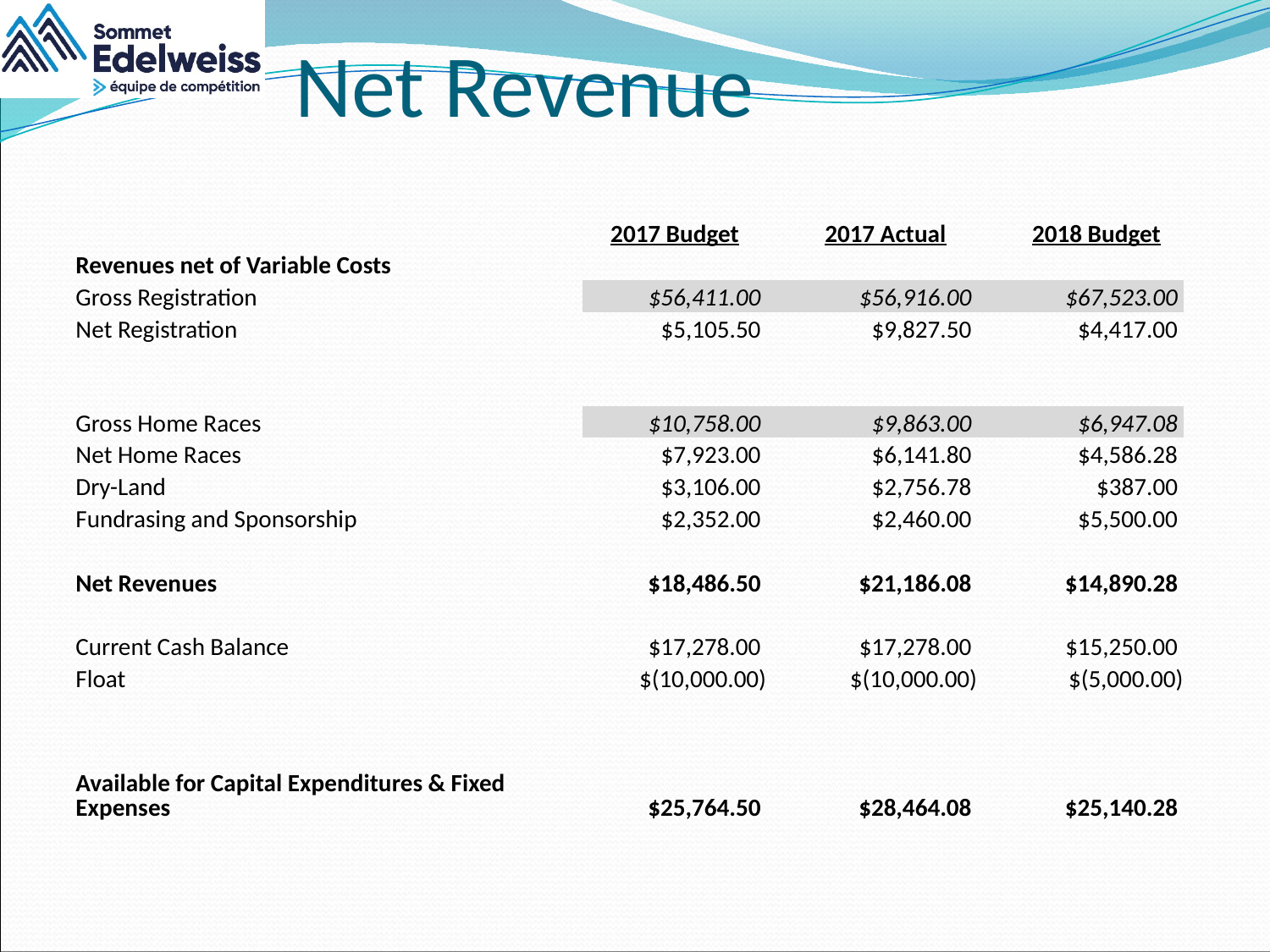

# Net Revenue
|  | 2017 Budget |  | 2017 Actual |  | 2018 Budget |
| --- | --- | --- | --- | --- | --- |
| Revenues net of Variable Costs |  |  |  |  |  |
| Gross Registration | $56,411.00 |  | $56,916.00 |  | $67,523.00 |
| Net Registration | $5,105.50 |  | $9,827.50 |  | $4,417.00 |
|  |  |  |  |  |  |
|  |  |  |  |  |  |
| Gross Home Races | $10,758.00 |  | $9,863.00 |  | $6,947.08 |
| Net Home Races | $7,923.00 |  | $6,141.80 |  | $4,586.28 |
| Dry-Land | $3,106.00 |  | $2,756.78 |  | $387.00 |
| Fundrasing and Sponsorship | $2,352.00 |  | $2,460.00 |  | $5,500.00 |
|  |  |  |  |  |  |
| Net Revenues | $18,486.50 |  | $21,186.08 |  | $14,890.28 |
|  |  |  |  |  |  |
| Current Cash Balance | $17,278.00 |  | $17,278.00 |  | $15,250.00 |
| Float | $(10,000.00) |  | $(10,000.00) |  | $(5,000.00) |
|  |  |  |  |  |  |
| Available for Capital Expenditures & Fixed Expenses | $25,764.50 |  | $28,464.08 |  | $25,140.28 |